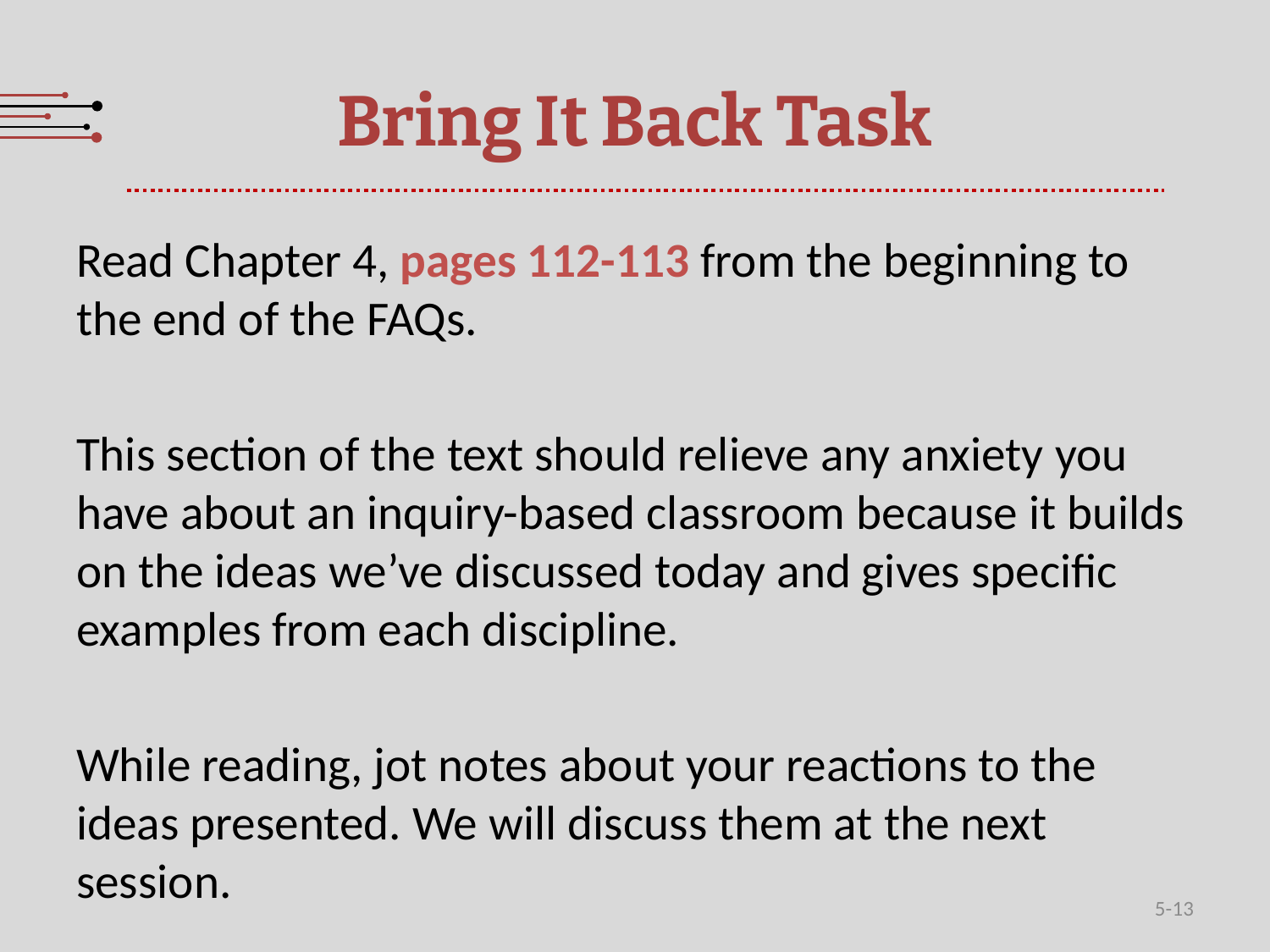

# Bring It Back Task
Read Chapter 4, pages 112-113 from the beginning to the end of the FAQs.

This section of the text should relieve any anxiety you have about an inquiry-based classroom because it builds on the ideas we’ve discussed today and gives specific examples from each discipline.

While reading, jot notes about your reactions to the ideas presented. We will discuss them at the next session.
5-13